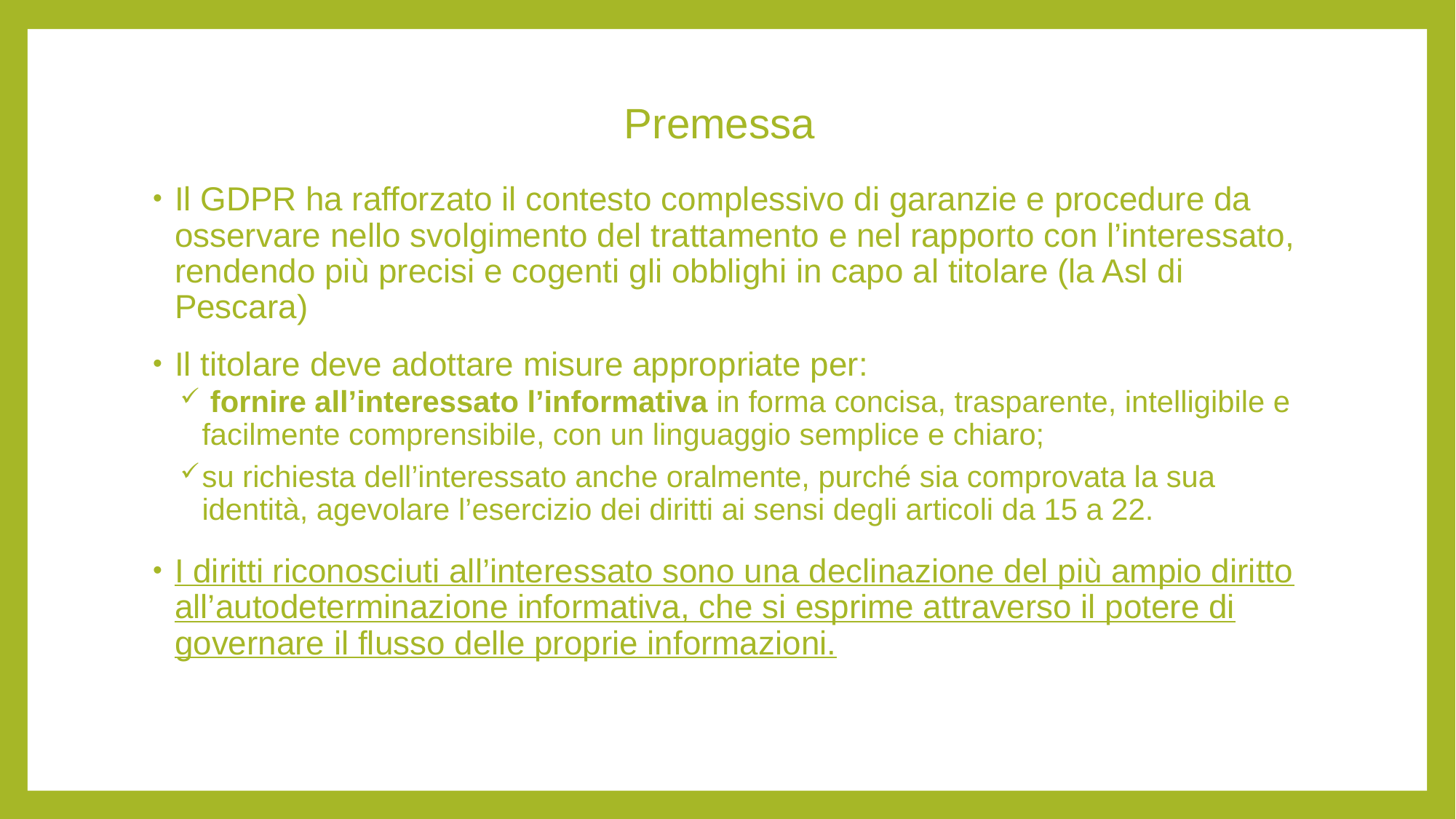

# Premessa
Il GDPR ha rafforzato il contesto complessivo di garanzie e procedure da osservare nello svolgimento del trattamento e nel rapporto con l’interessato, rendendo più precisi e cogenti gli obblighi in capo al titolare (la Asl di Pescara)
Il titolare deve adottare misure appropriate per:
 fornire all’interessato l’informativa in forma concisa, trasparente, intelligibile e facilmente comprensibile, con un linguaggio semplice e chiaro;
su richiesta dell’interessato anche oralmente, purché sia comprovata la sua identità, agevolare l’esercizio dei diritti ai sensi degli articoli da 15 a 22.
I diritti riconosciuti all’interessato sono una declinazione del più ampio diritto all’autodeterminazione informativa, che si esprime attraverso il potere di governare il flusso delle proprie informazioni.